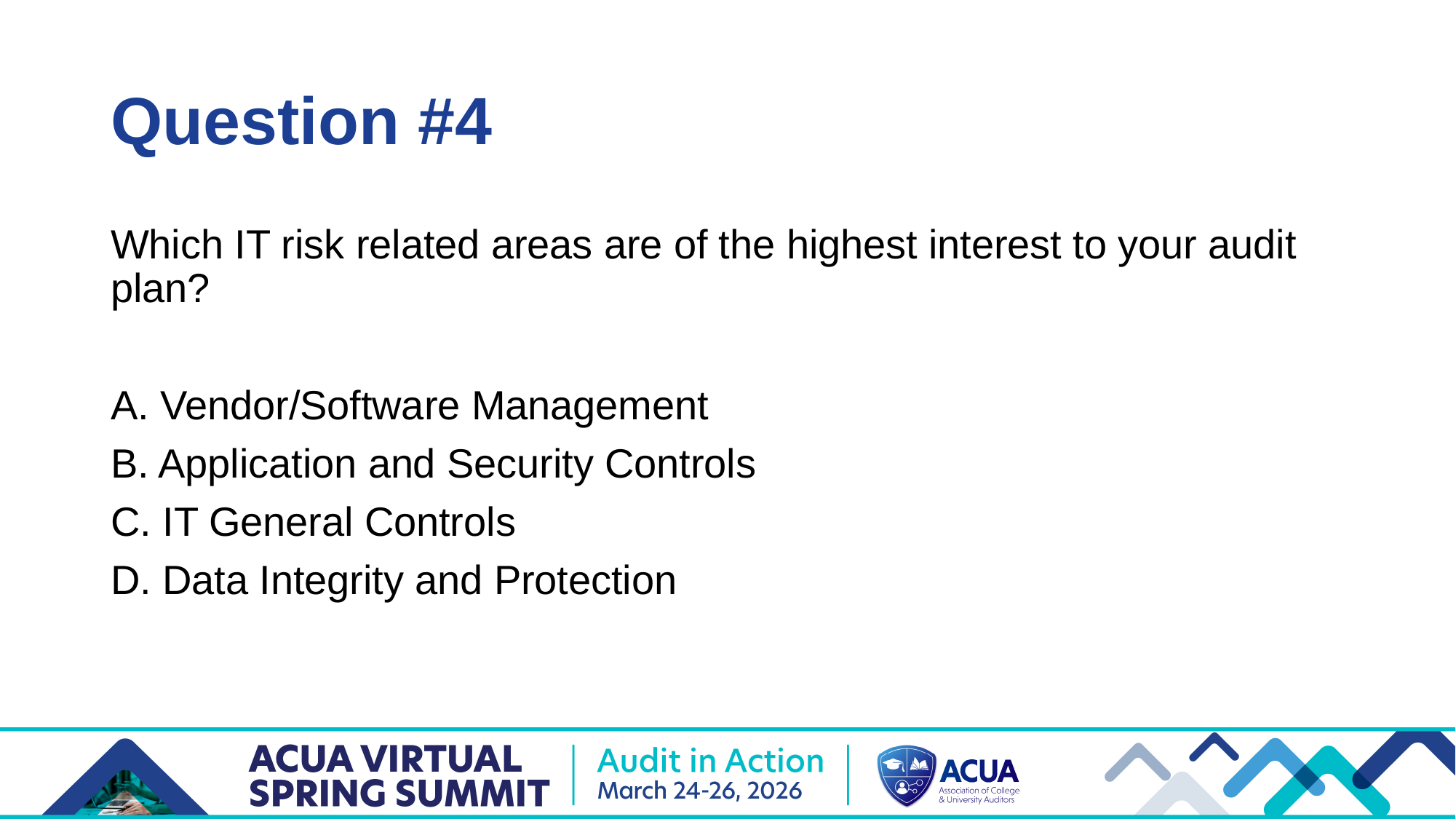

# Question #4
Which IT risk related areas are of the highest interest to your audit plan?

A. Vendor/Software Management
B. Application and Security Controls
C. IT General Controls
D. Data Integrity and Protection